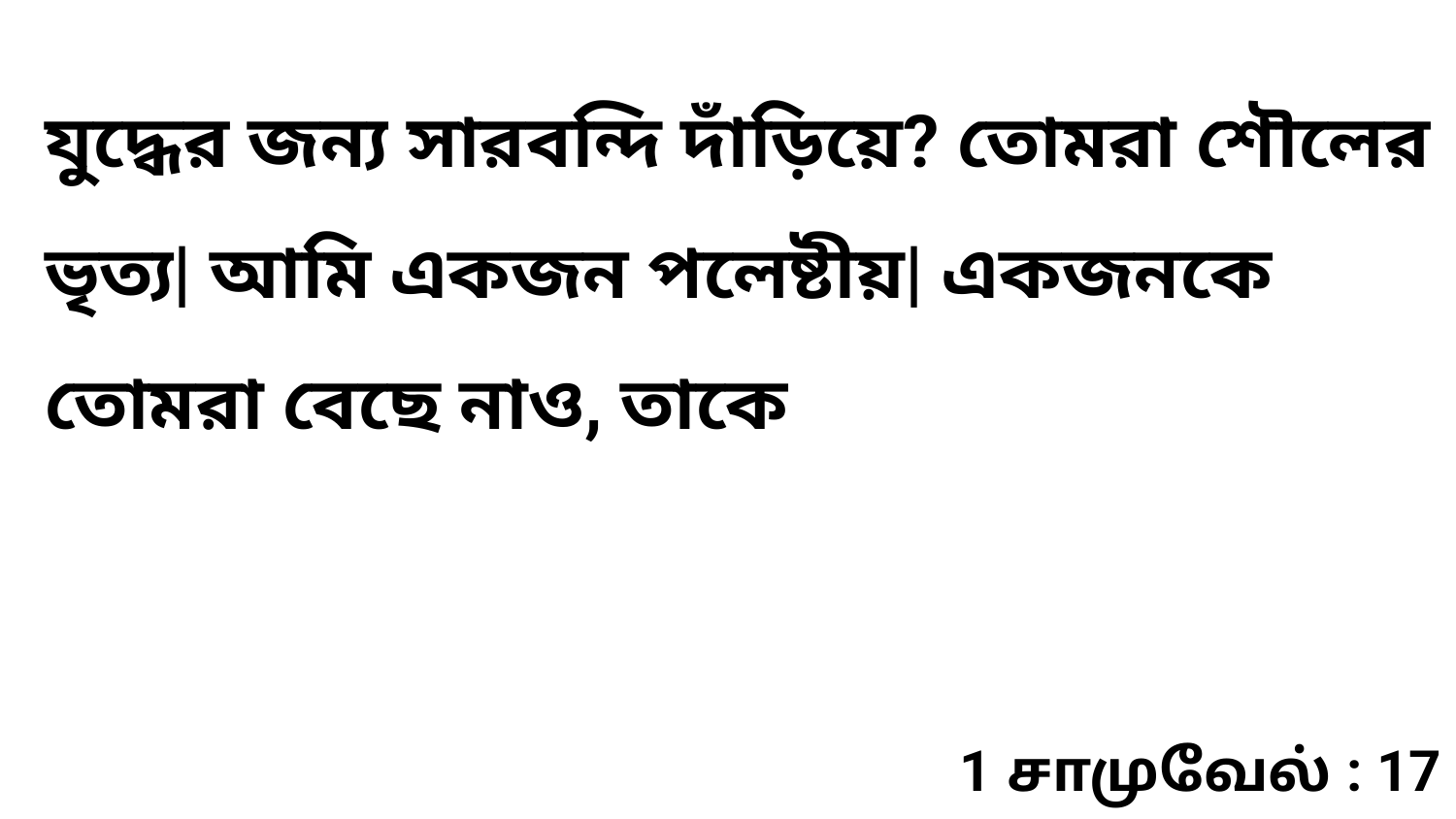

যুদ্ধের জন্য সারবন্দি দাঁড়িয়ে? তোমরা শৌলের ভৃত্য| আমি একজন পলেষ্টীয়| একজনকে তোমরা বেছে নাও, তাকে
1 சாமுவேல் : 17